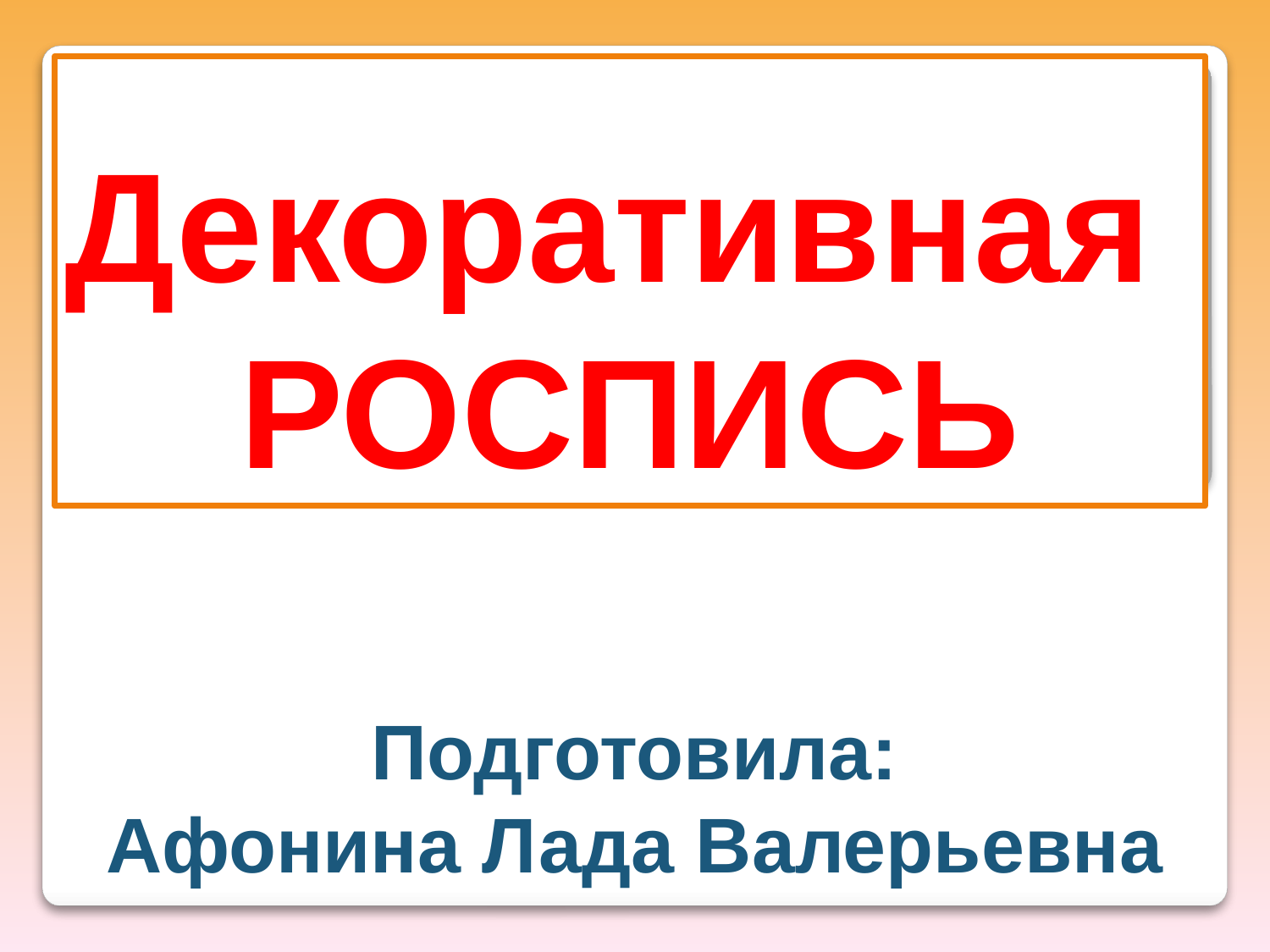

# Декоративная  РОСПИСЬ
Подготовила:
Афонина Лада Валерьевна